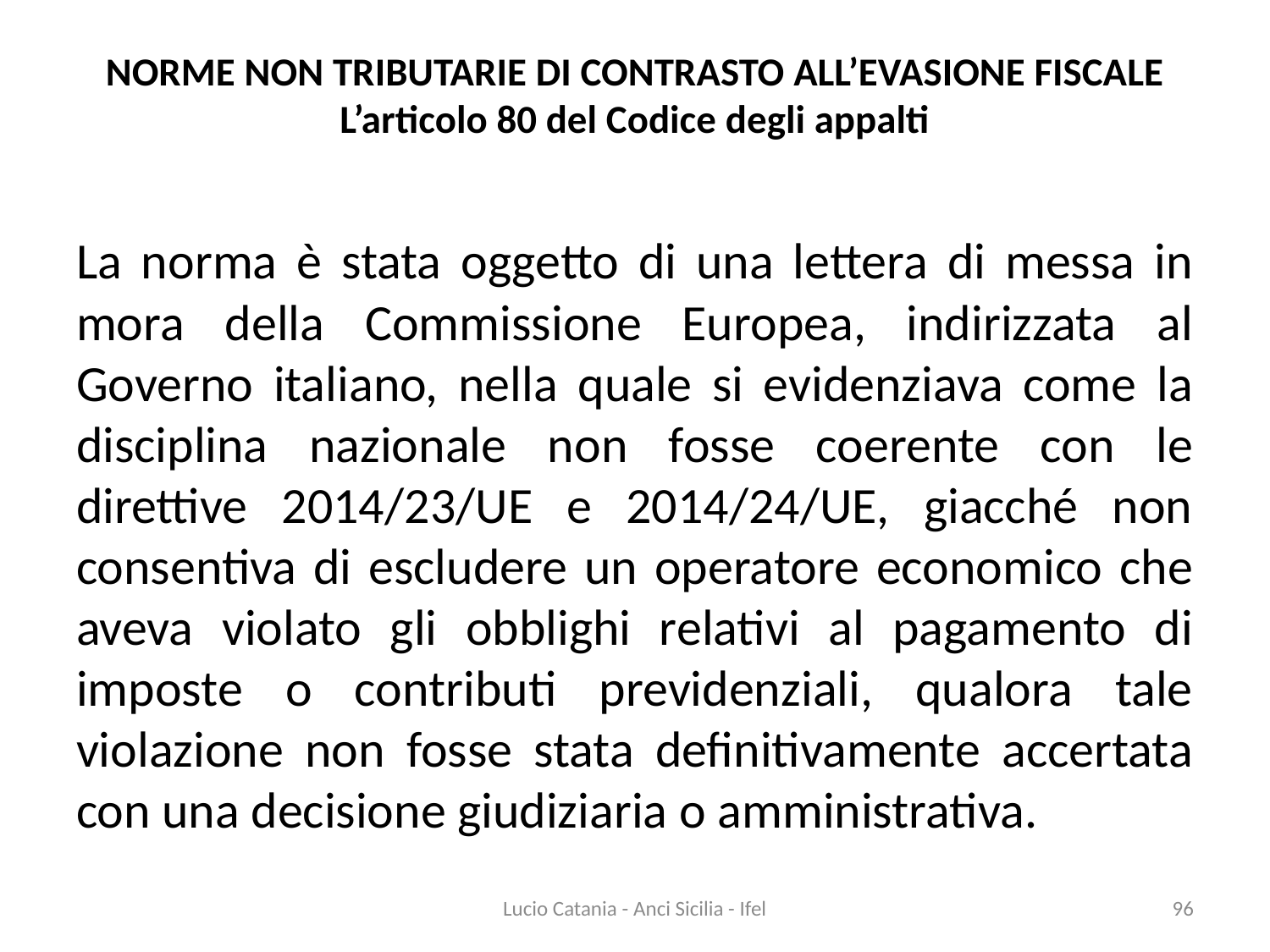

# NORME NON TRIBUTARIE DI CONTRASTO ALL’EVASIONE FISCALE L’articolo 80 del Codice degli appalti
La norma è stata oggetto di una lettera di messa in mora della Commissione Europea, indirizzata al Governo italiano, nella quale si evidenziava come la disciplina nazionale non fosse coerente con le direttive 2014/23/UE e 2014/24/UE, giacché non consentiva di escludere un operatore economico che aveva violato gli obblighi relativi al pagamento di imposte o contributi previdenziali, qualora tale violazione non fosse stata definitivamente accertata con una decisione giudiziaria o amministrativa.

Lucio Catania - Anci Sicilia - Ifel
96